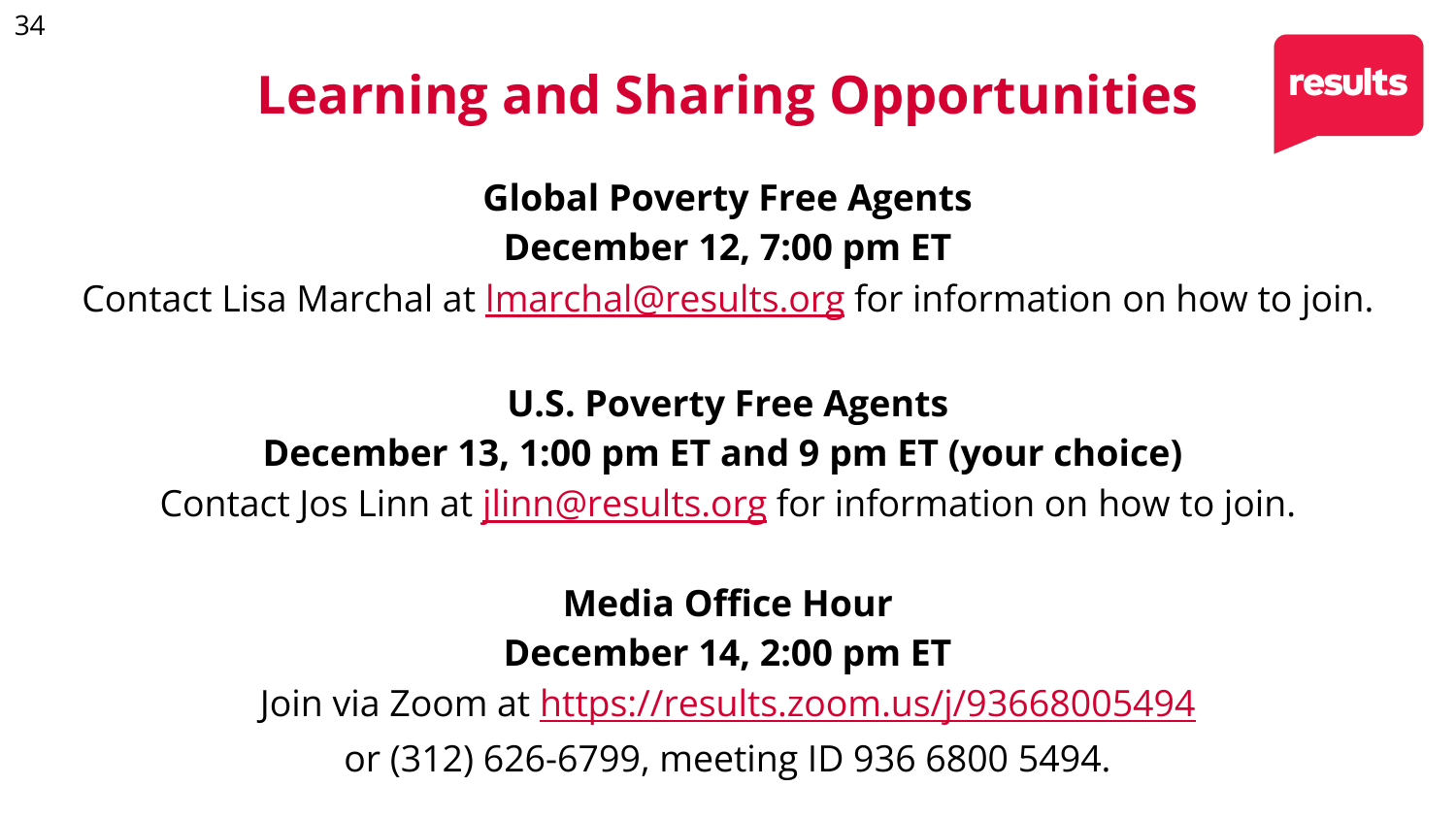

34
# Learning and Sharing Opportunities
Global Poverty Free Agents
December 12, 7:00 pm ET
Contact Lisa Marchal at lmarchal@results.org for information on how to join.

U.S. Poverty Free Agents
December 13, 1:00 pm ET and 9 pm ET (your choice)
Contact Jos Linn at jlinn@results.org for information on how to join.

Media Office Hour
December 14, 2:00 pm ET
 Join via Zoom at https://results.zoom.us/j/93668005494
or (312) 626-6799, meeting ID 936 6800 5494.